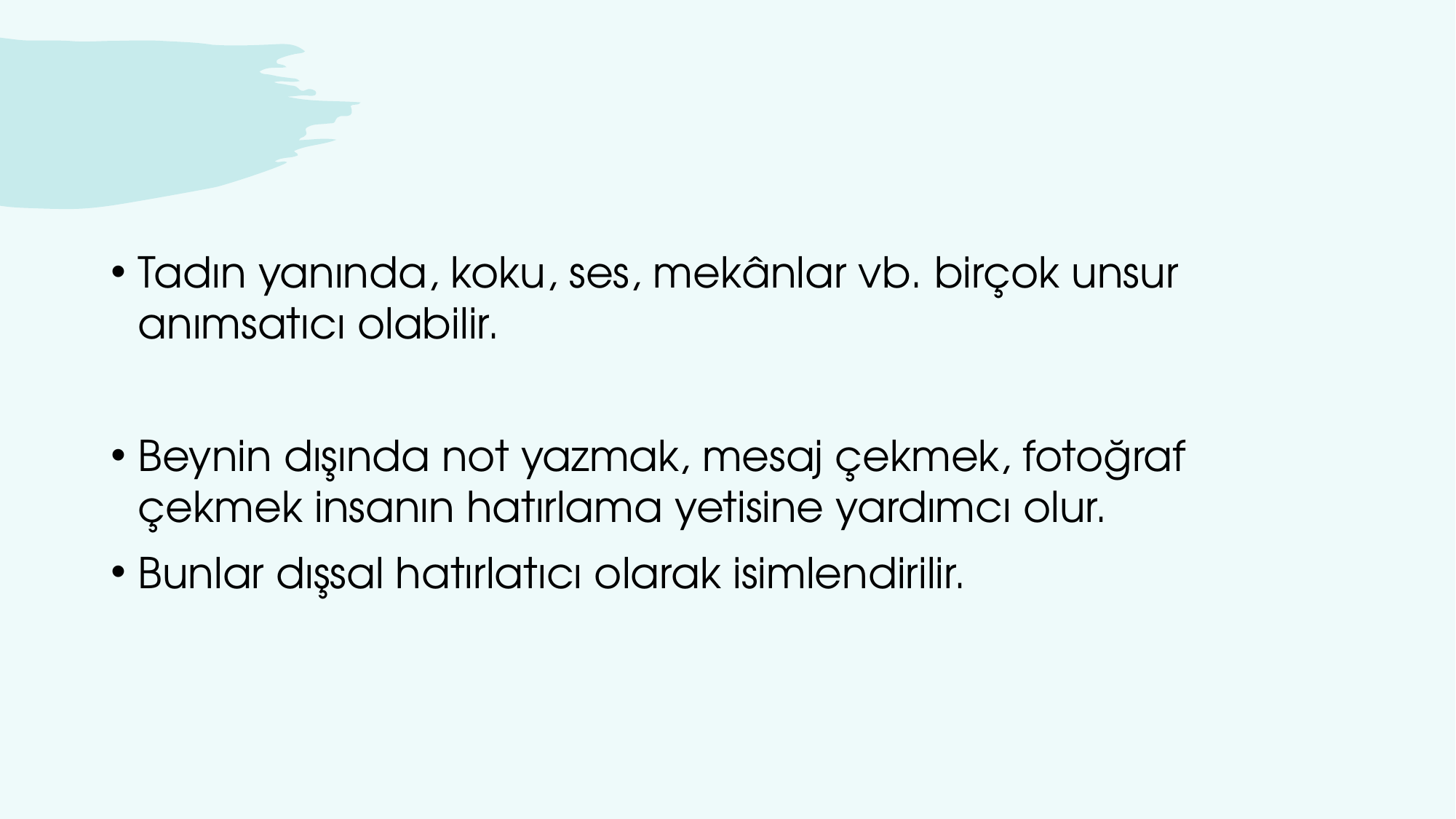

#
Tadın yanında, koku, ses, mekânlar vb. birçok unsur anımsatıcı olabilir.

Beynin dışında not yazmak, mesaj çekmek, fotoğraf çekmek insanın hatırlama yetisine yardımcı olur.
Bunlar dışsal hatırlatıcı olarak isimlendirilir.